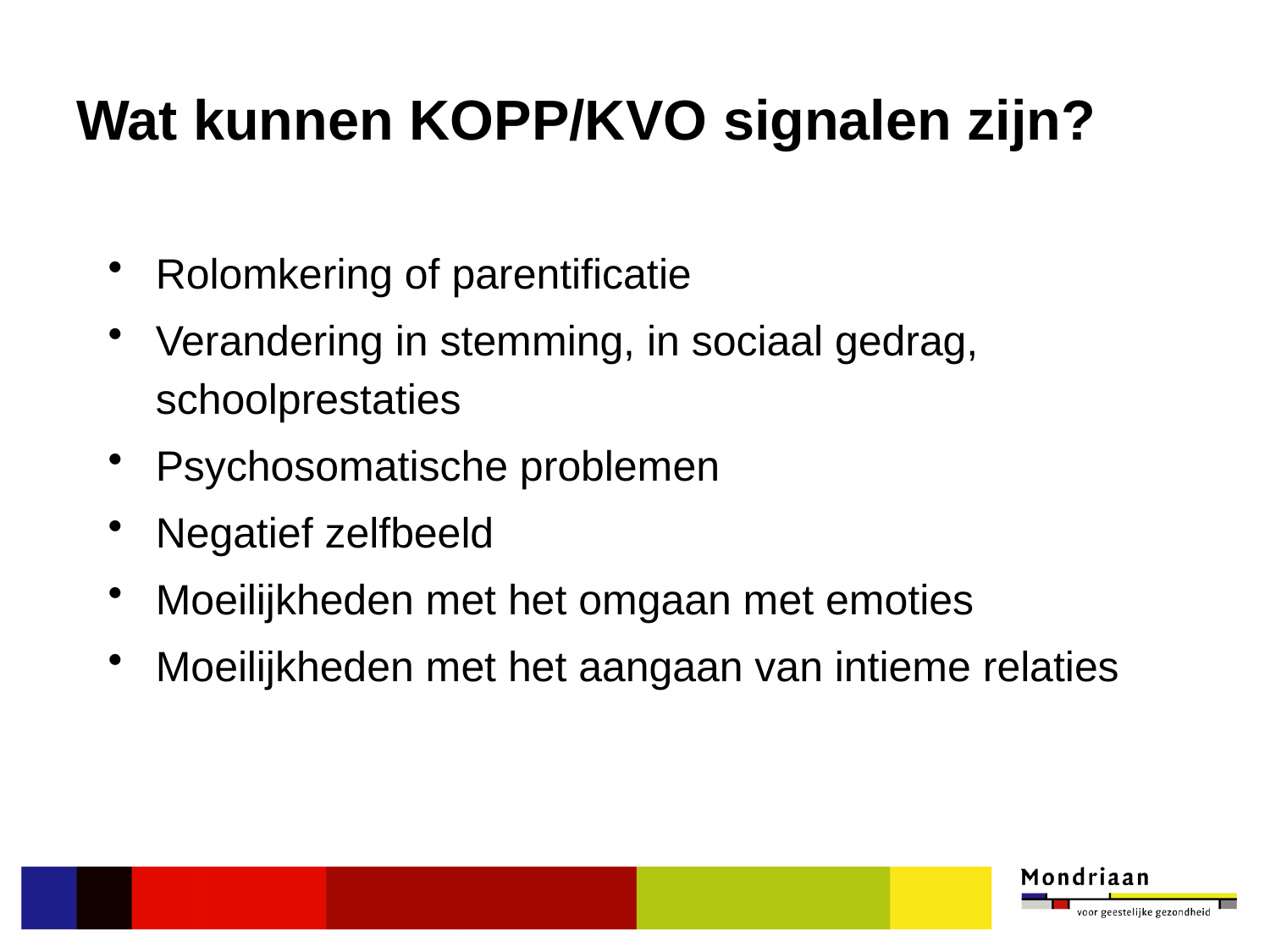

Wat kunnen KOPP/KVO signalen zijn?
Rolomkering of parentificatie
Verandering in stemming, in sociaal gedrag, schoolprestaties
Psychosomatische problemen
Negatief zelfbeeld
Moeilijkheden met het omgaan met emoties
Moeilijkheden met het aangaan van intieme relaties